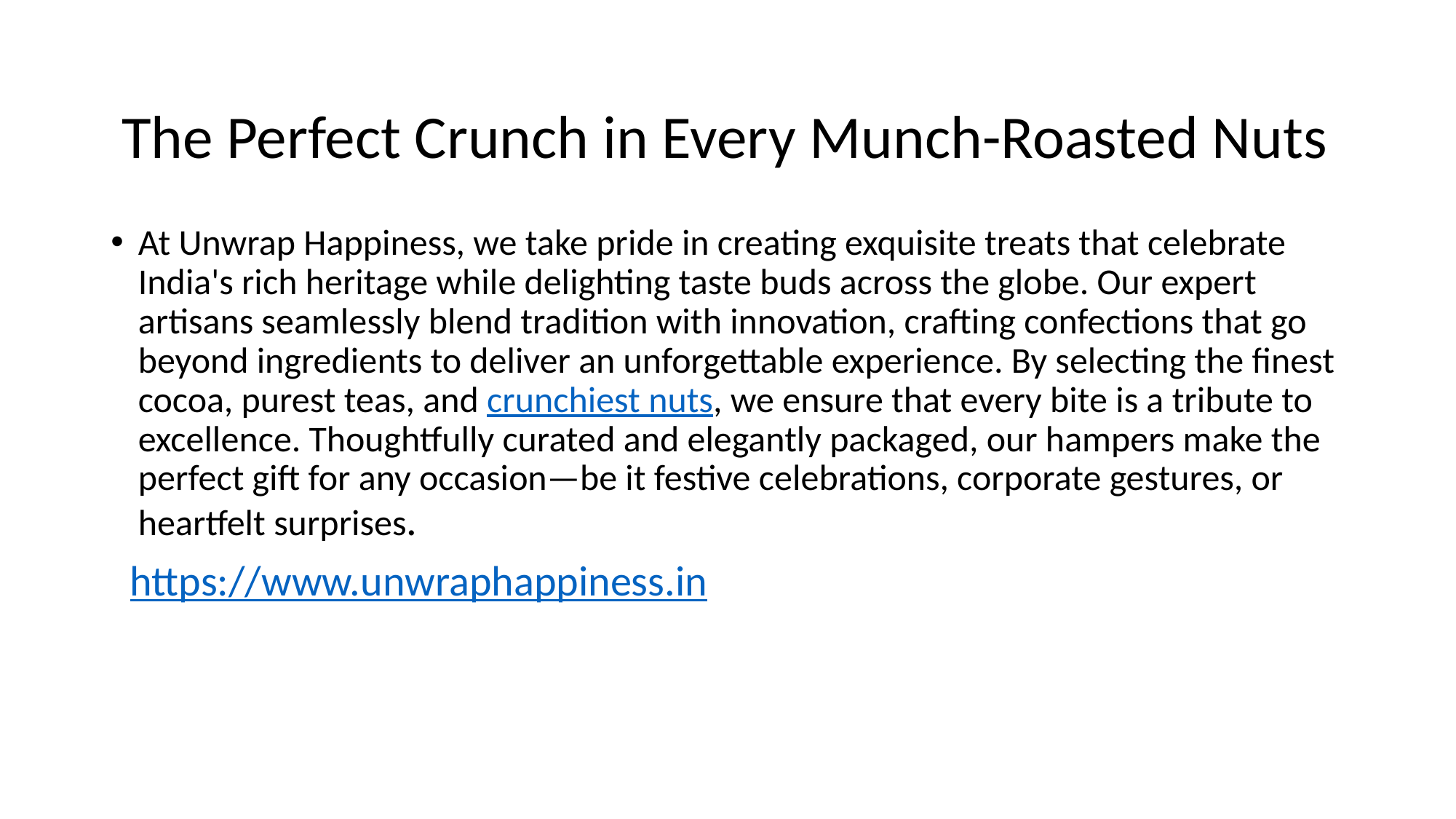

# The Perfect Crunch in Every Munch-Roasted Nuts
At Unwrap Happiness, we take pride in creating exquisite treats that celebrate India's rich heritage while delighting taste buds across the globe. Our expert artisans seamlessly blend tradition with innovation, crafting confections that go beyond ingredients to deliver an unforgettable experience. By selecting the finest cocoa, purest teas, and crunchiest nuts, we ensure that every bite is a tribute to excellence. Thoughtfully curated and elegantly packaged, our hampers make the perfect gift for any occasion—be it festive celebrations, corporate gestures, or heartfelt surprises.
  https://www.unwraphappiness.in